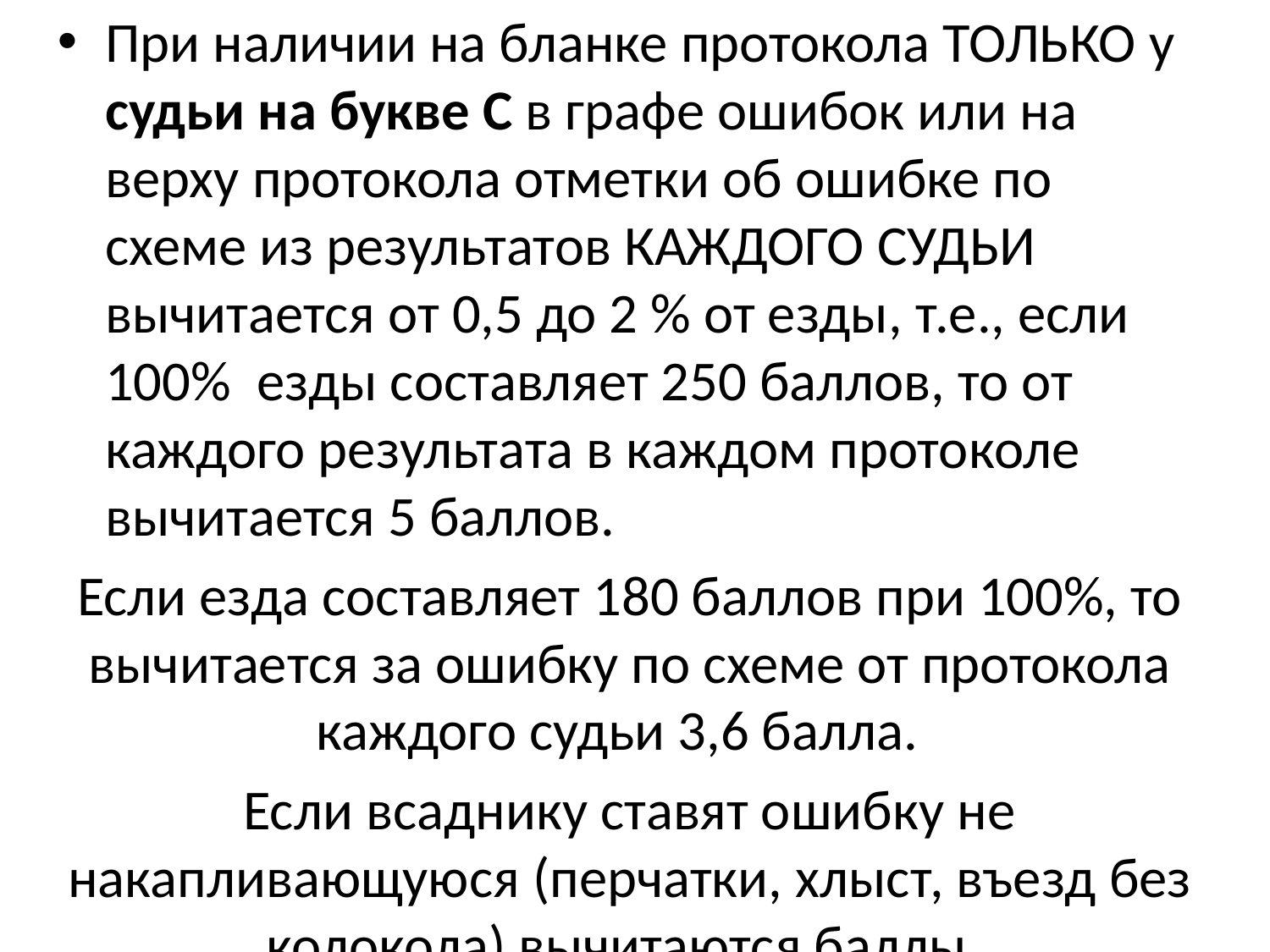

При наличии на бланке протокола ТОЛЬКО у судьи на букве С в графе ошибок или на верху протокола отметки об ошибке по схеме из результатов КАЖДОГО СУДЬИ вычитается от 0,5 до 2 % от езды, т.е., если 100%  езды составляет 250 баллов, то от каждого результата в каждом протоколе вычитается 5 баллов.
Если езда составляет 180 баллов при 100%, то вычитается за ошибку по схеме от протокола каждого судьи 3,6 балла.
Если всаднику ставят ошибку не накапливающуюся (перчатки, хлыст, въезд без колокола) вычитаются баллы.